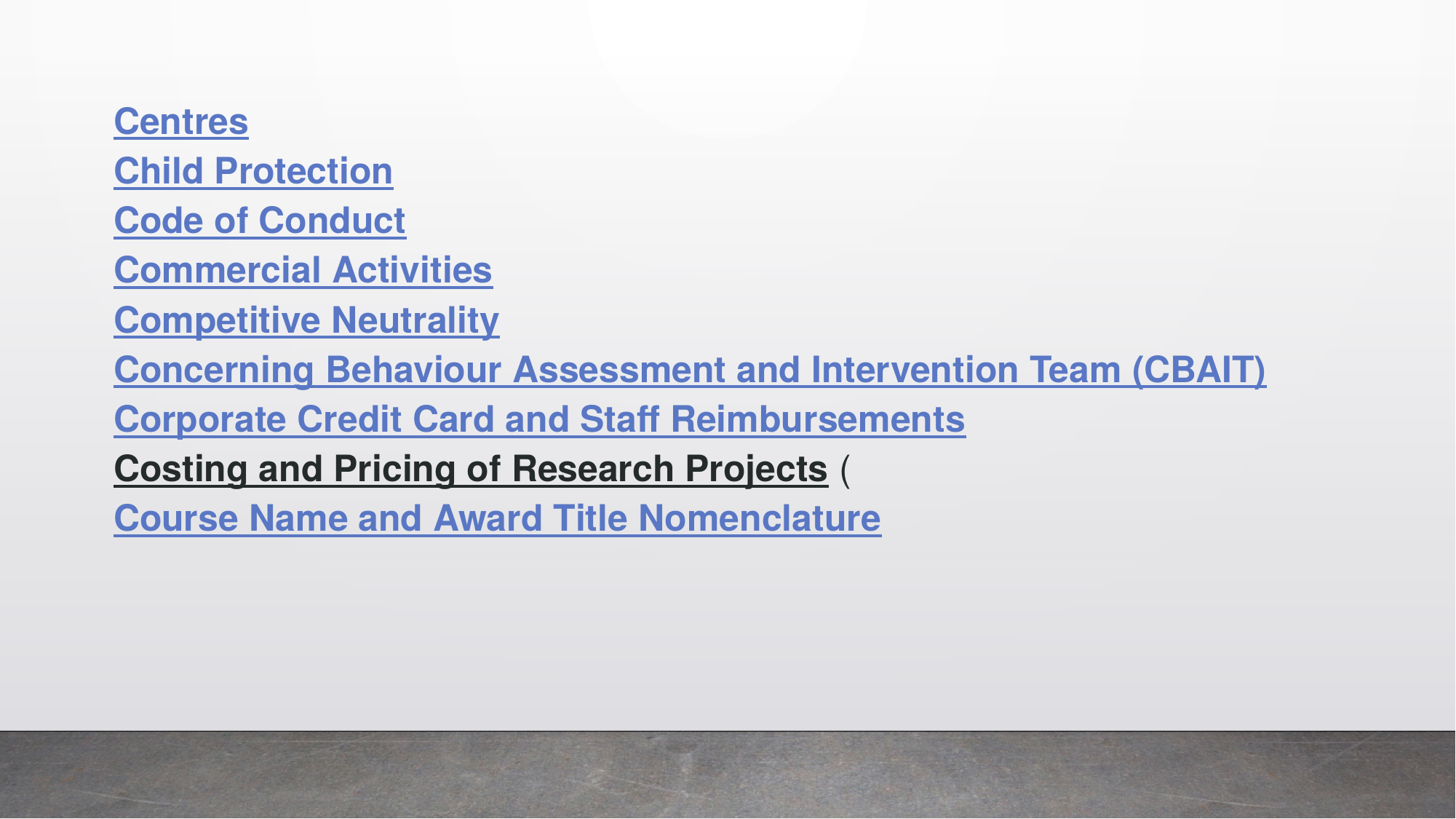

Centres
Child Protection
Code of Conduct
Commercial Activities
Competitive Neutrality
Concerning Behaviour Assessment and Intervention Team (CBAIT)
Corporate Credit Card and Staff Reimbursements
Costing and Pricing of Research Projects (
Course Name and Award Title Nomenclature